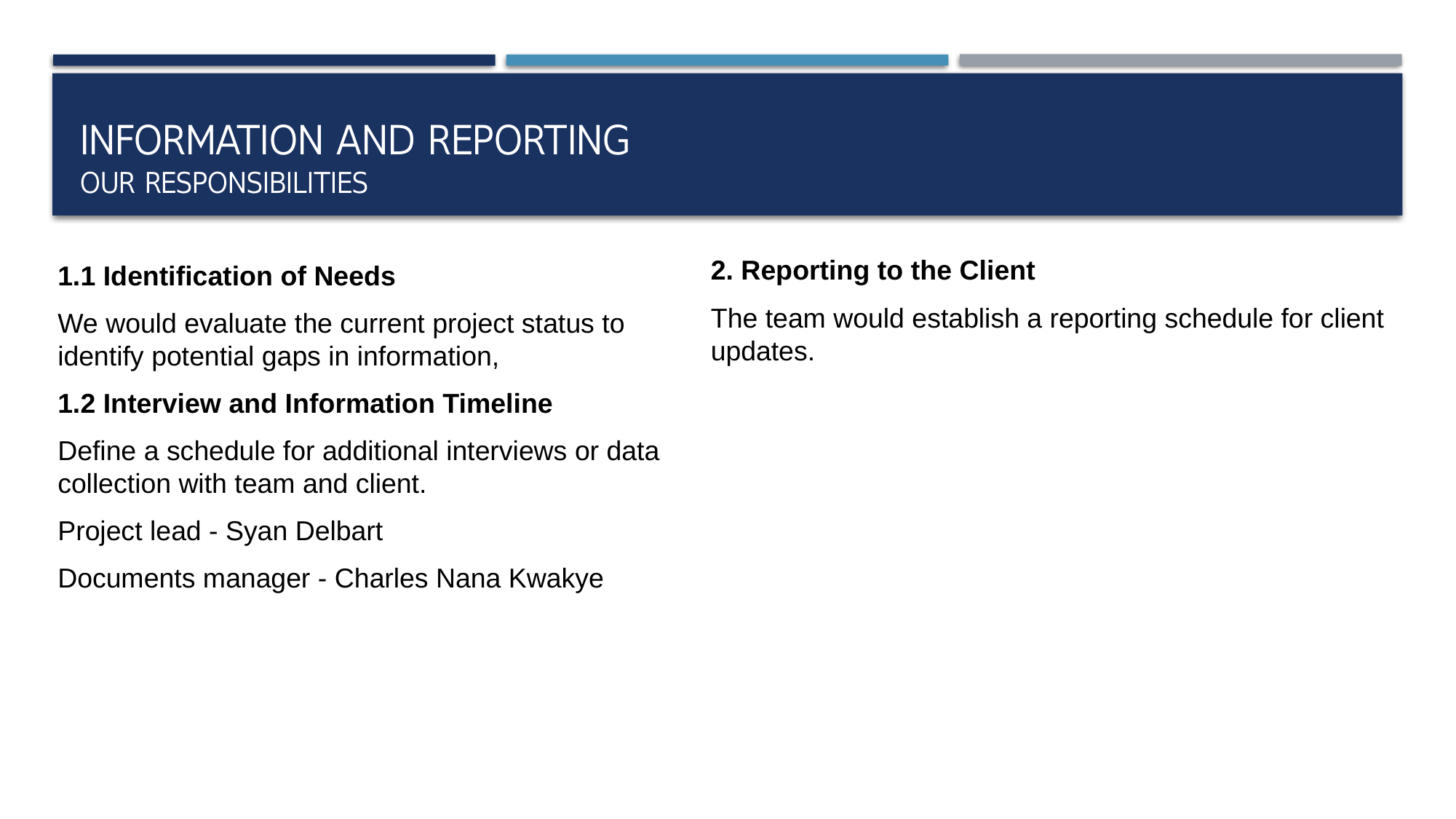

# Information and reporting Our responsibilities
1.1 Identification of Needs
We would evaluate the current project status to identify potential gaps in information,
1.2 Interview and Information Timeline
Define a schedule for additional interviews or data collection with team and client.
Project lead - Syan Delbart
Documents manager - Charles Nana Kwakye

2. Reporting to the Client
The team would establish a reporting schedule for client updates.